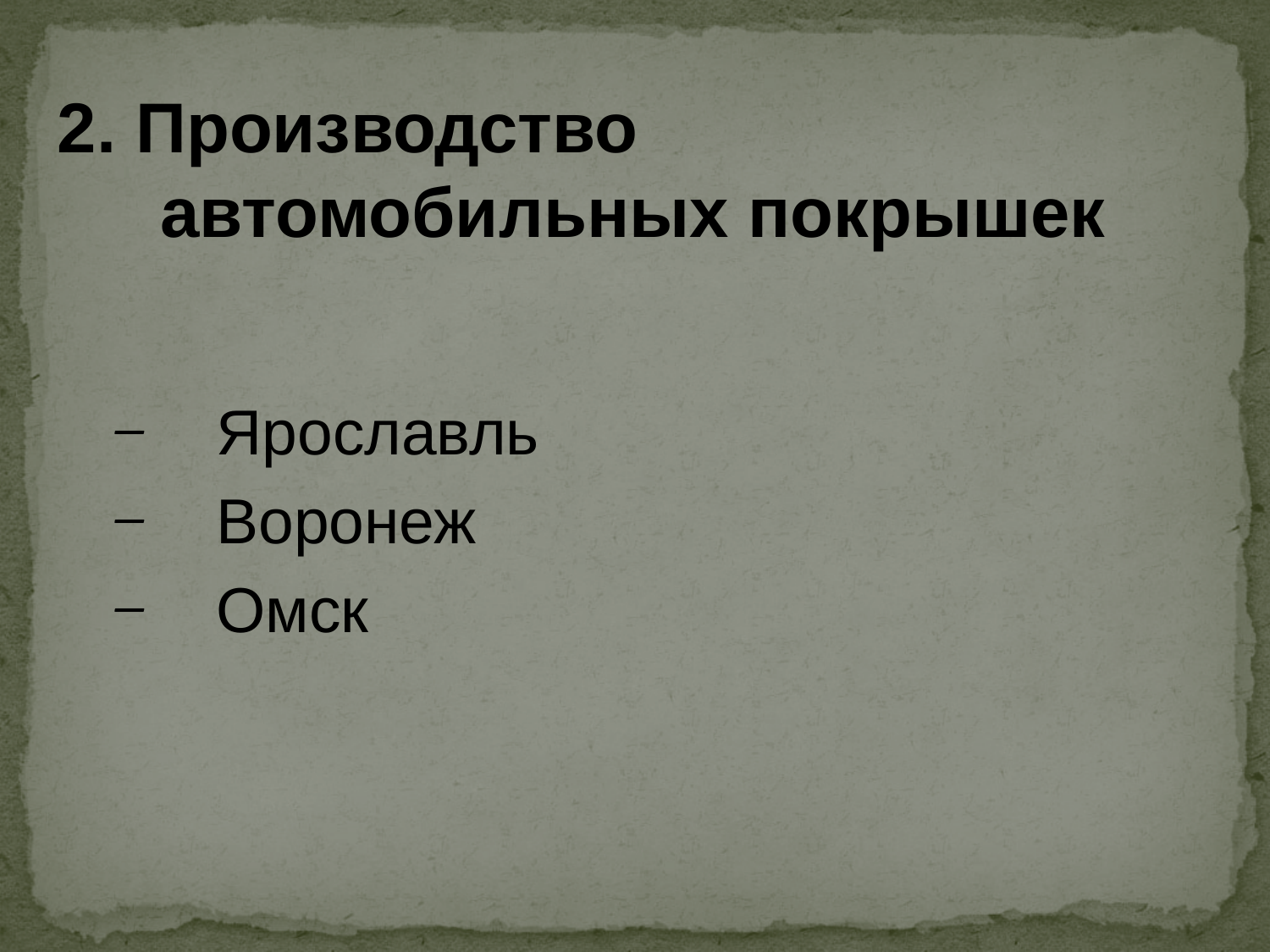

2. Производство автомобильных покрышек

Ярославль
Воронеж
Омск